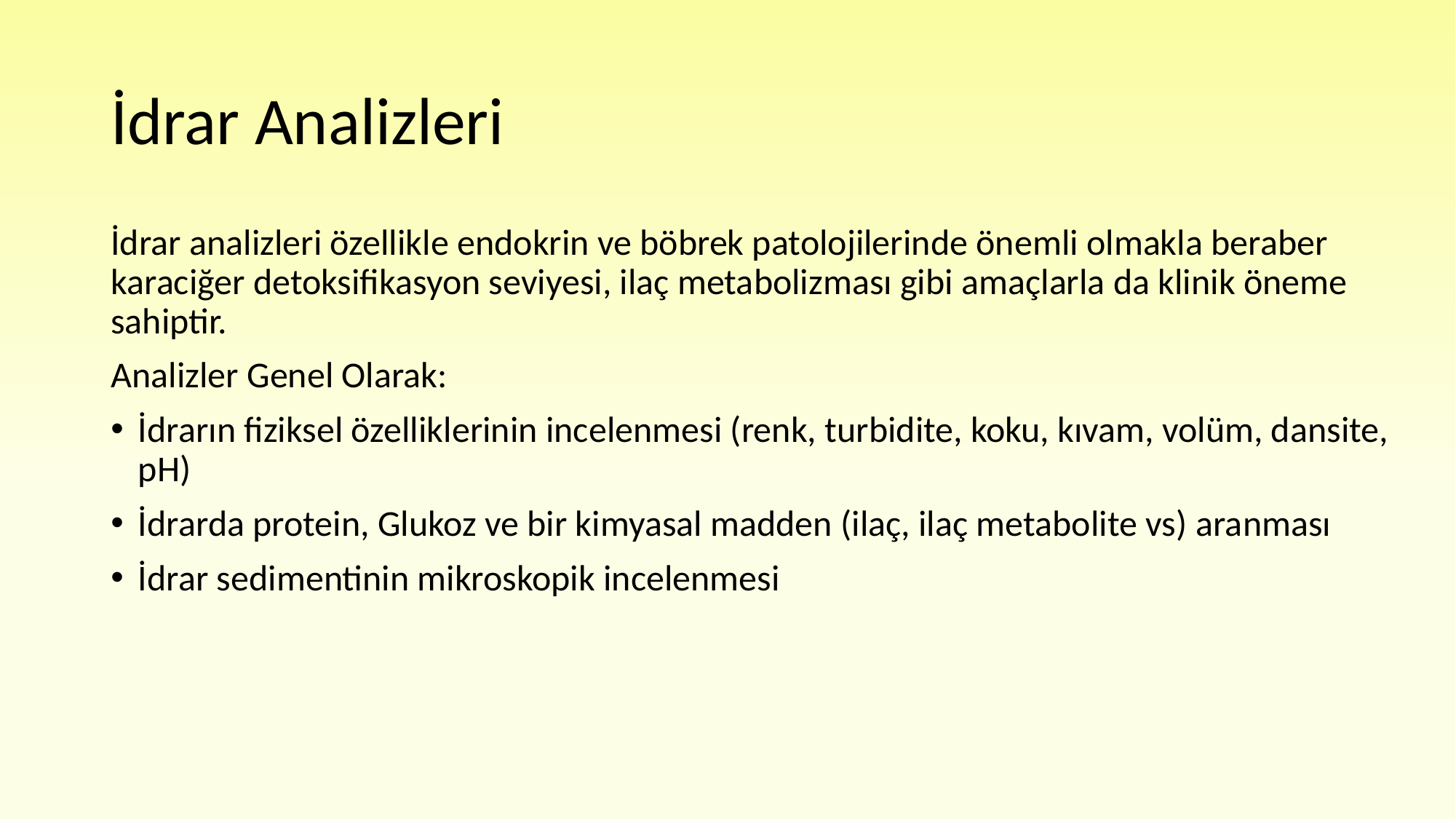

# İdrar Analizleri
İdrar analizleri özellikle endokrin ve böbrek patolojilerinde önemli olmakla beraber karaciğer detoksifikasyon seviyesi, ilaç metabolizması gibi amaçlarla da klinik öneme sahiptir.
Analizler Genel Olarak:
İdrarın fiziksel özelliklerinin incelenmesi (renk, turbidite, koku, kıvam, volüm, dansite, pH)
İdrarda protein, Glukoz ve bir kimyasal madden (ilaç, ilaç metabolite vs) aranması
İdrar sedimentinin mikroskopik incelenmesi